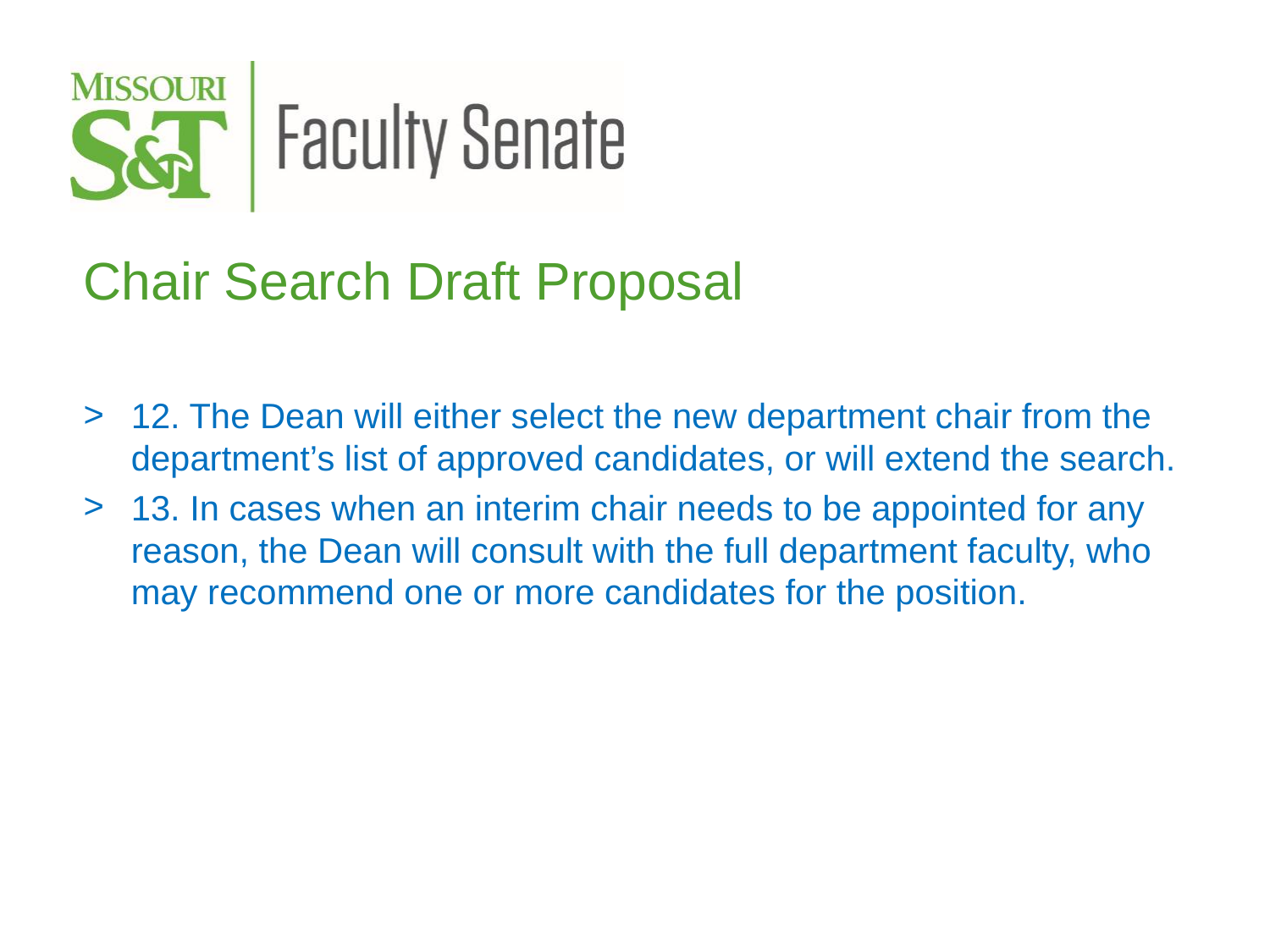

Chair Search Draft Proposal
12. The Dean will either select the new department chair from the department’s list of approved candidates, or will extend the search.
13. In cases when an interim chair needs to be appointed for any reason, the Dean will consult with the full department faculty, who may recommend one or more candidates for the position.